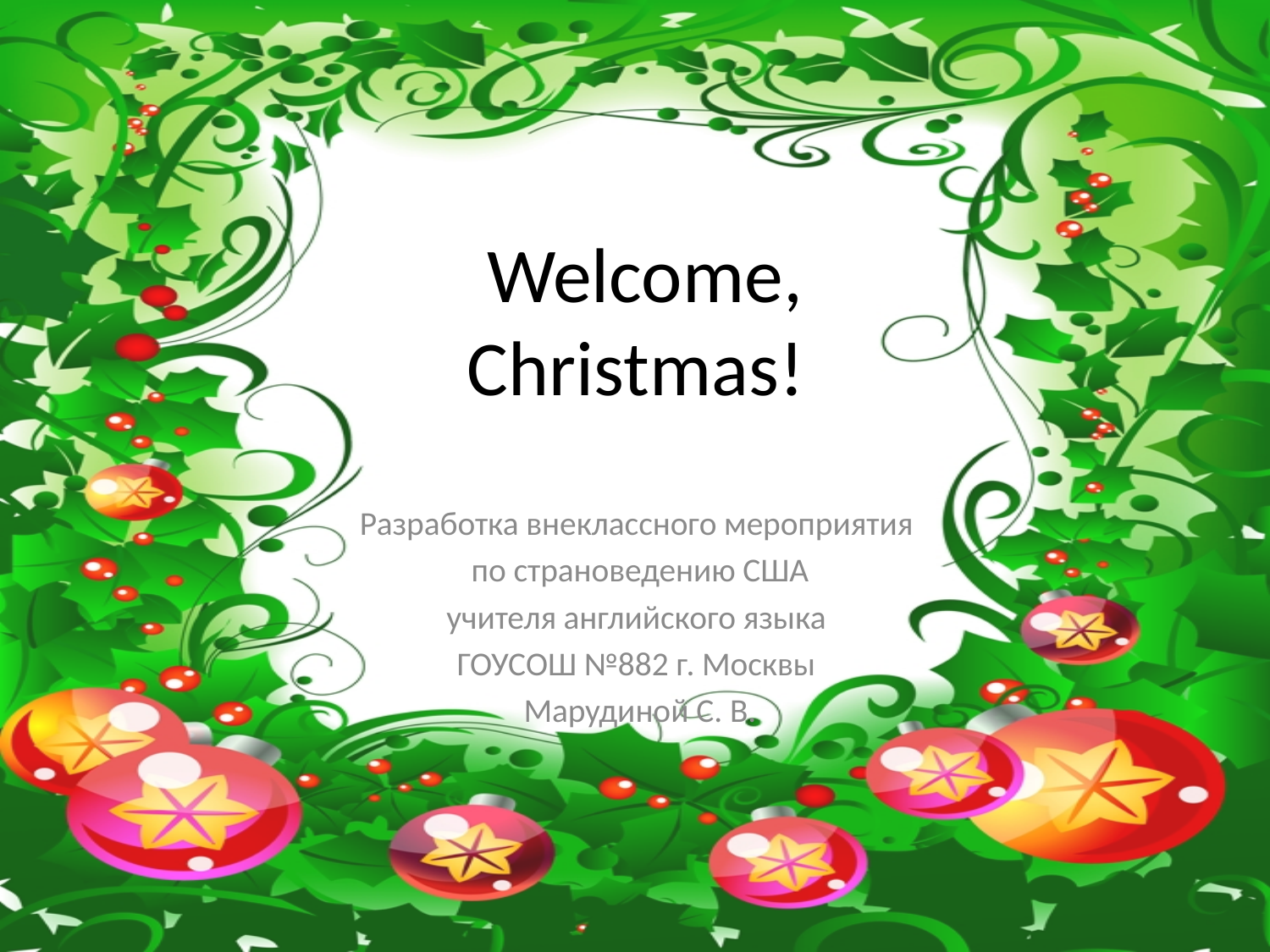

# Welcome, Christmas!
Разработка внеклассного мероприятия
по страноведению США
учителя английского языка
ГОУСОШ №882 г. Москвы
Марудиной С. В.